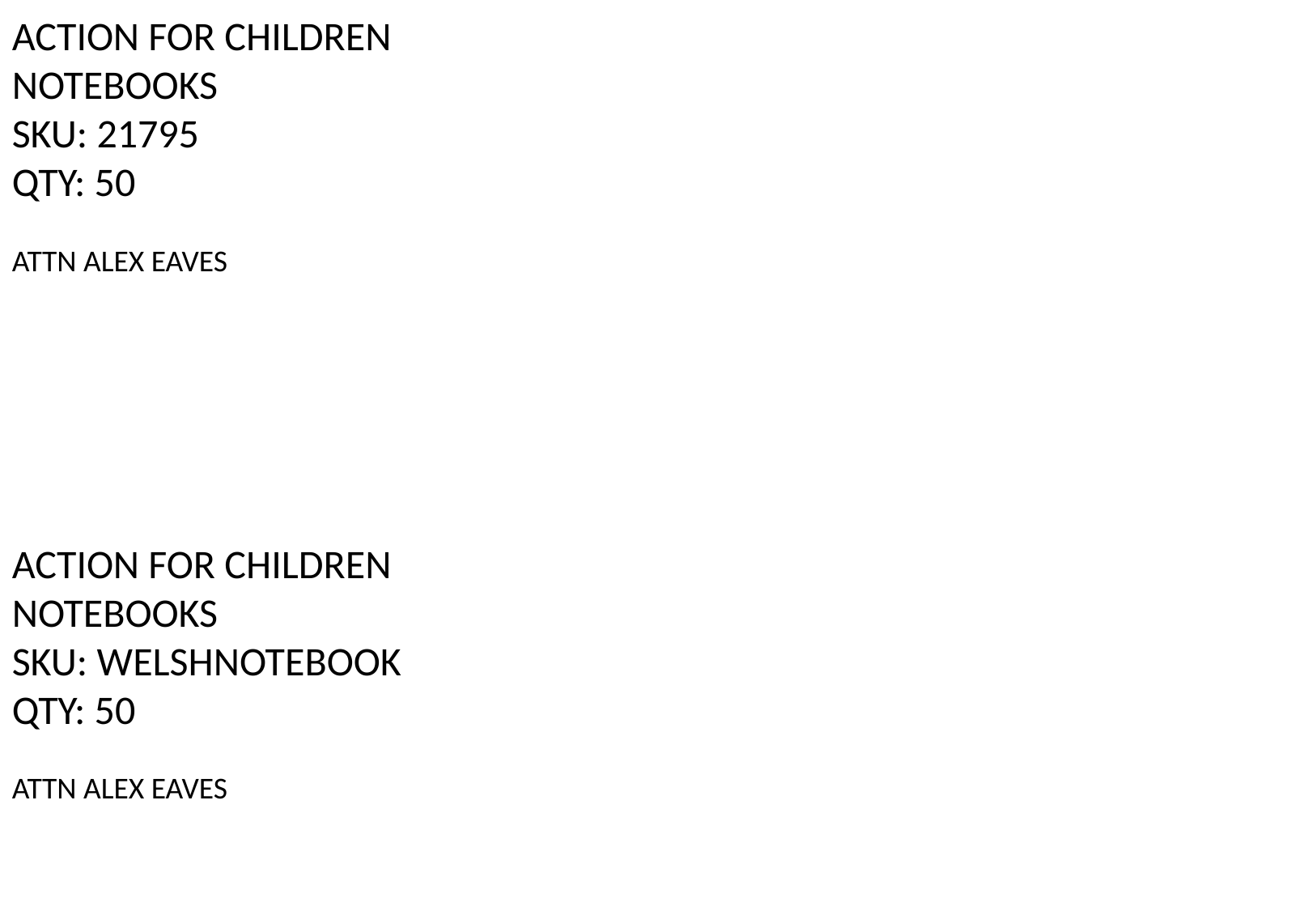

ACTION FOR CHILDREN NOTEBOOKS
SKU: 21795
QTY: 50

ATTN ALEX EAVES
ACTION FOR CHILDREN NOTEBOOKS
SKU: WELSHNOTEBOOK
QTY: 50

ATTN ALEX EAVES